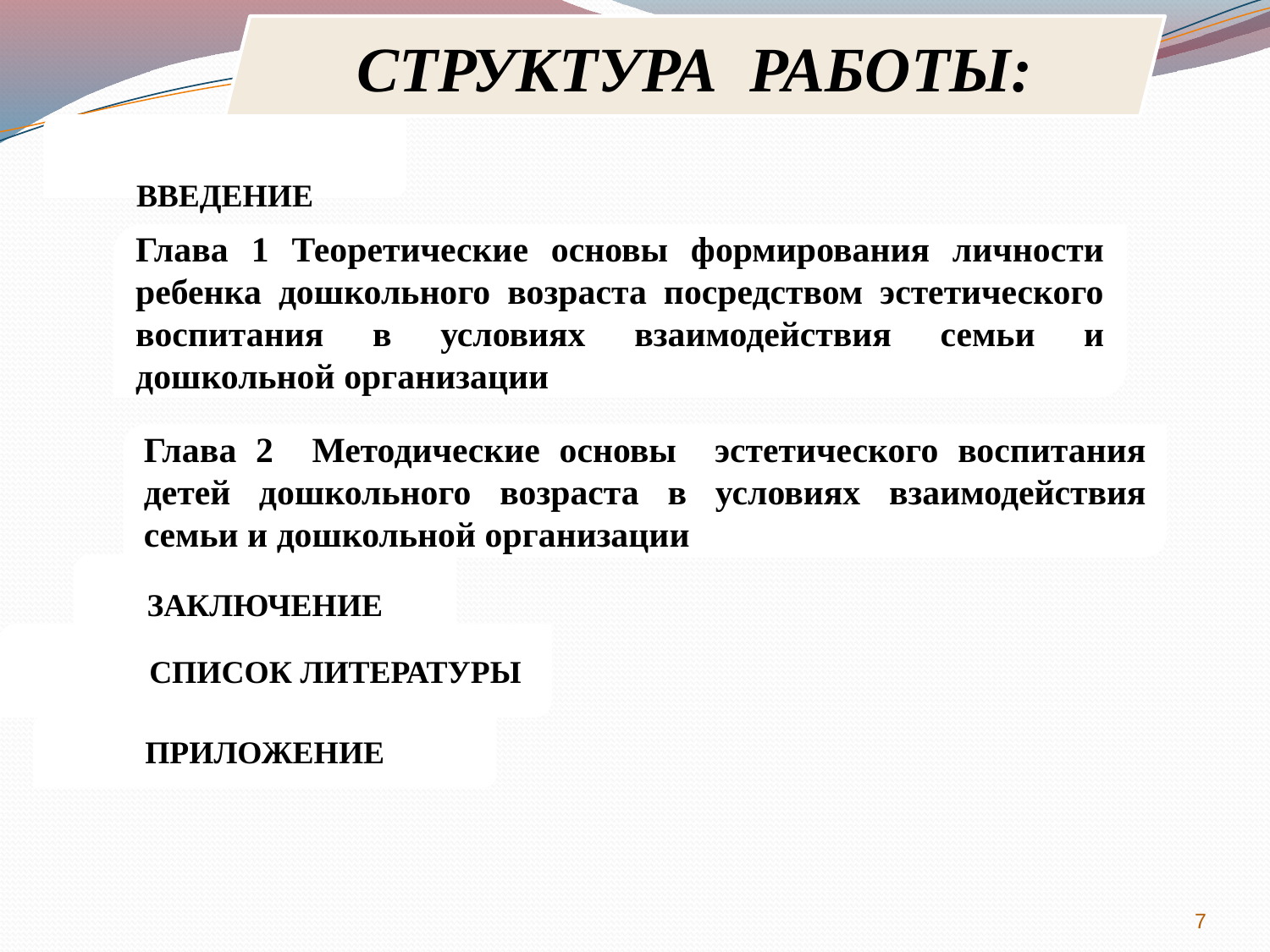

СТРУКТУРА  РАБОТЫ:

ВВЕДЕНИЕ
Глава 1 Теоретические основы формирования личности ребенка дошкольного возраста посредством эстетического воспитания в условиях взаимодействия семьи и дошкольной организации

Глава 2  Методические основы  эстетического воспитания детей дошкольного возраста в условиях взаимодействия семьи и дошкольной организации
ЗАКЛЮЧЕНИЕ
               СПИСОК ЛИТЕРАТУРЫ
ПРИЛОЖЕНИЕ
7